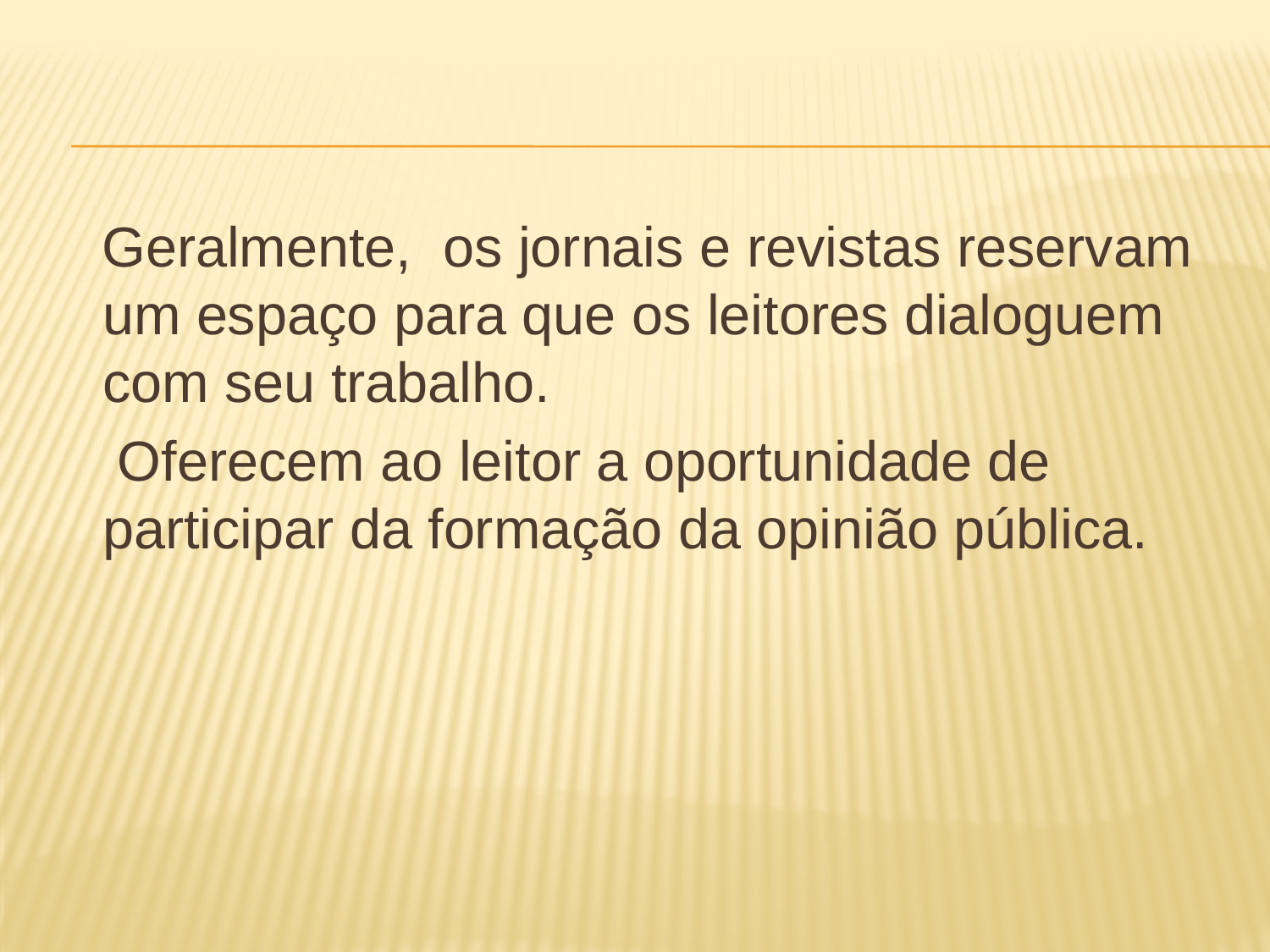

Geralmente,  os jornais e revistas reservam um espaço para que os leitores dialoguem com seu trabalho.
    Oferecem ao leitor a oportunidade de   participar da formação da opinião pública.